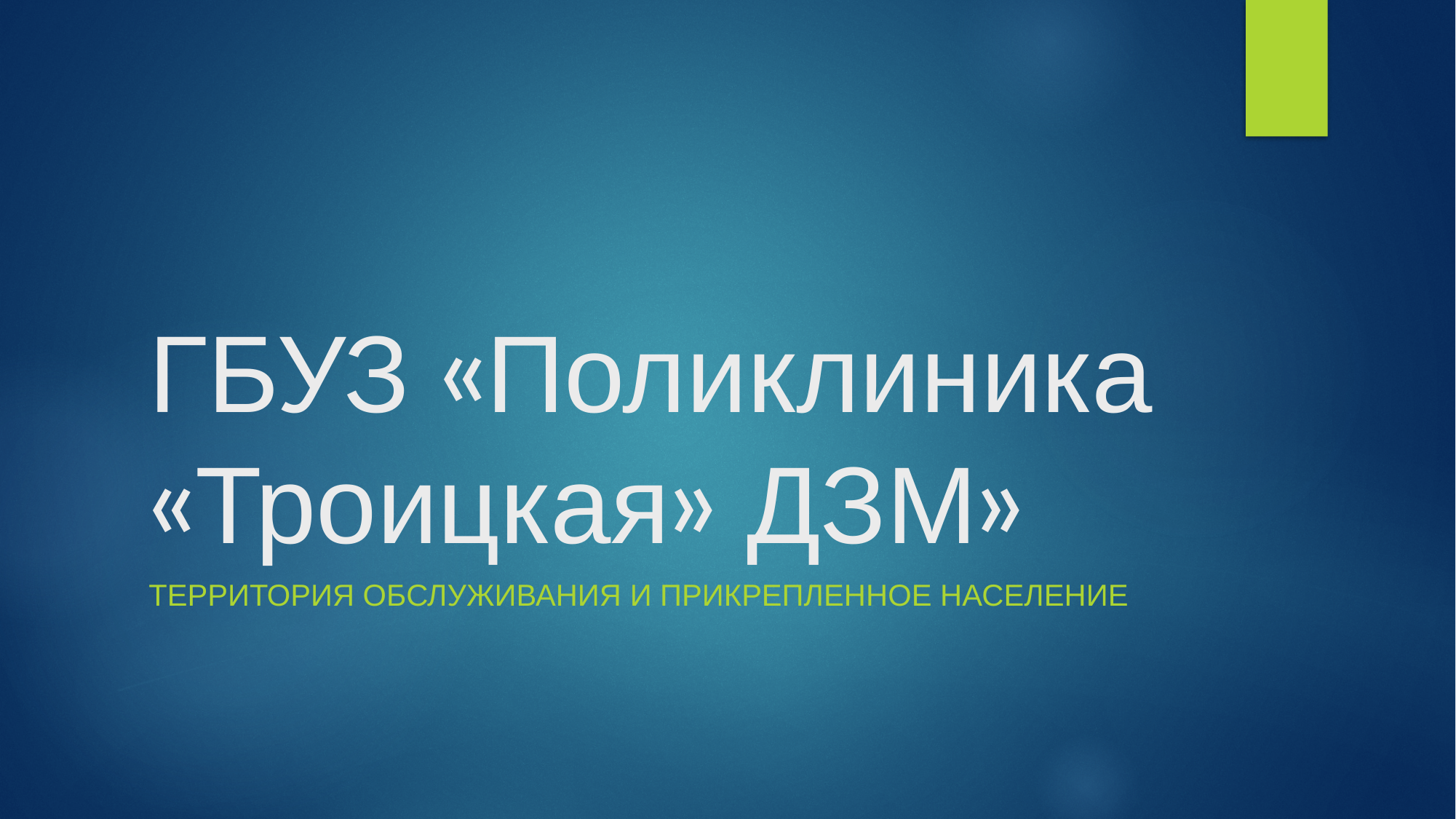

# ГБУЗ «Поликлиника «Троицкая» ДЗМ»
Территория обслуживания и прикрепленное население